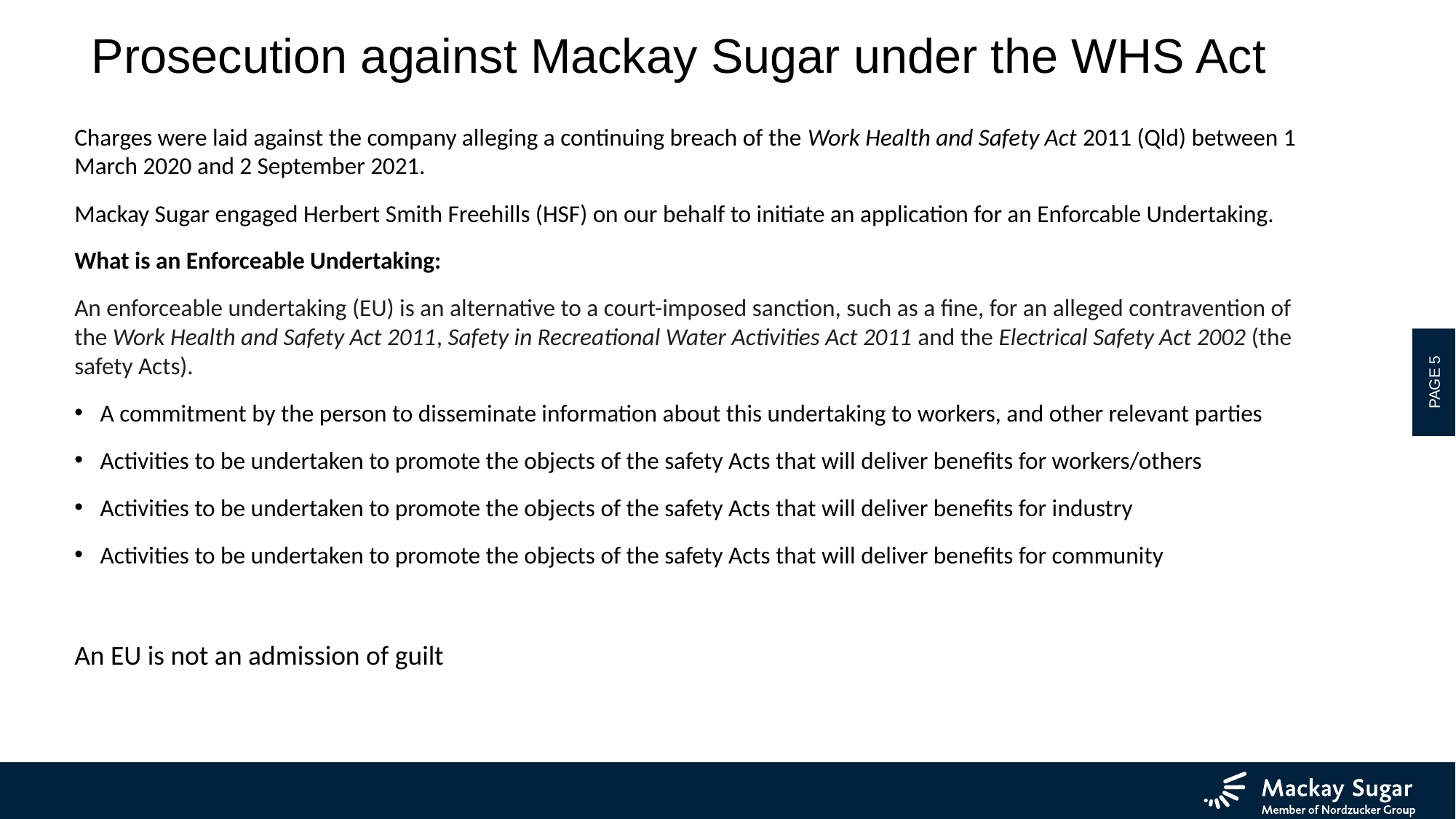

# Prosecution against Mackay Sugar under the WHS Act
Charges were laid against the company alleging a continuing breach of the Work Health and Safety Act 2011 (Qld) between 1 March 2020 and 2 September 2021.
Mackay Sugar engaged Herbert Smith Freehills (HSF) on our behalf to initiate an application for an Enforcable Undertaking.
What is an Enforceable Undertaking:
An enforceable undertaking (EU) is an alternative to a court-imposed sanction, such as a fine, for an alleged contravention of the Work Health and Safety Act 2011, Safety in Recreational Water Activities Act 2011 and the Electrical Safety Act 2002 (the safety Acts).
A commitment by the person to disseminate information about this undertaking to workers, and other relevant parties
Activities to be undertaken to promote the objects of the safety Acts that will deliver benefits for workers/others
Activities to be undertaken to promote the objects of the safety Acts that will deliver benefits for industry
Activities to be undertaken to promote the objects of the safety Acts that will deliver benefits for community

An EU is not an admission of guilt
PAGE 5